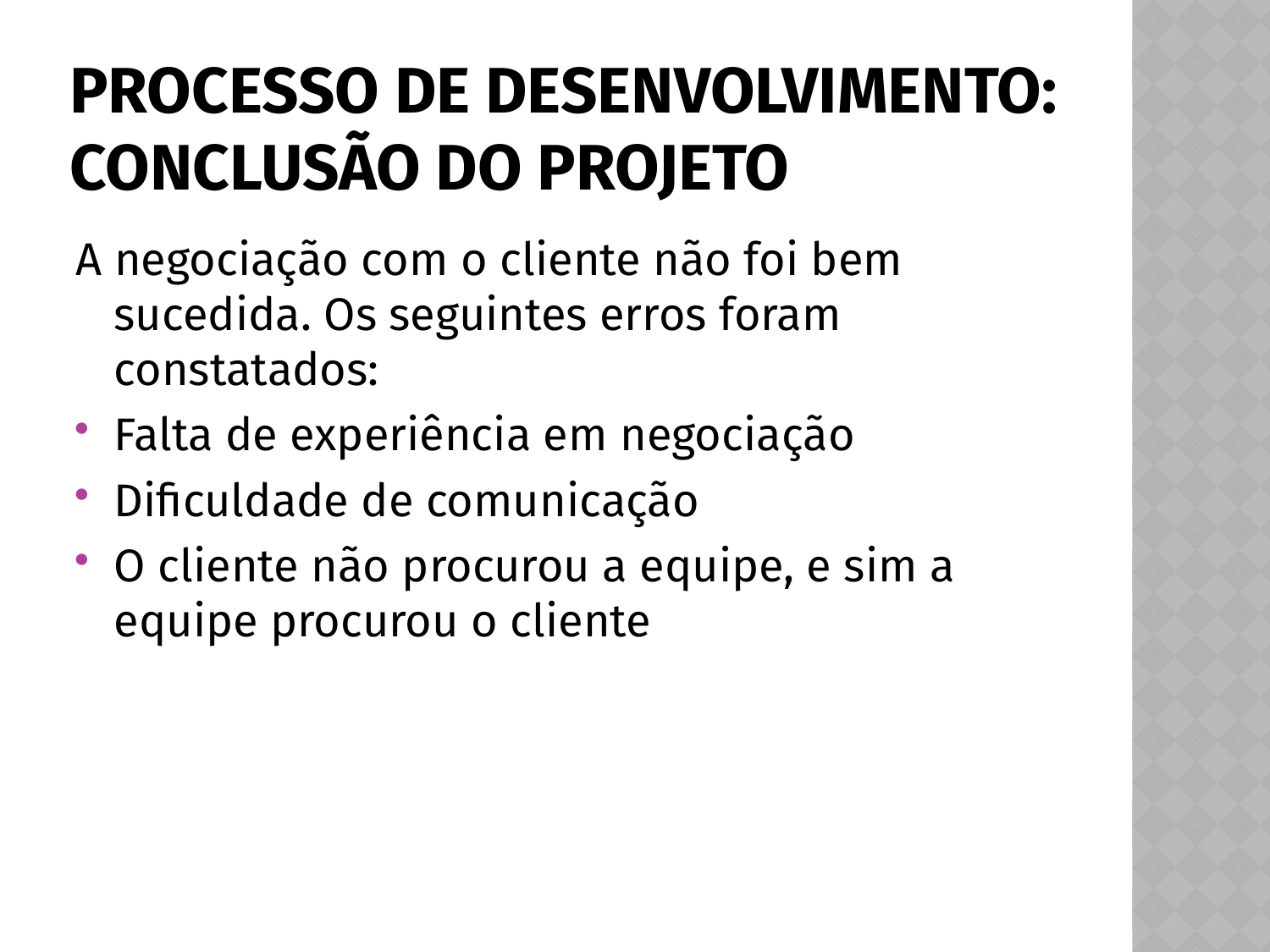

# Processo de desenvolvimento: conclusão do projeto
A negociação com o cliente não foi bem sucedida. Os seguintes erros foram constatados:
Falta de experiência em negociação
Dificuldade de comunicação
O cliente não procurou a equipe, e sim a equipe procurou o cliente